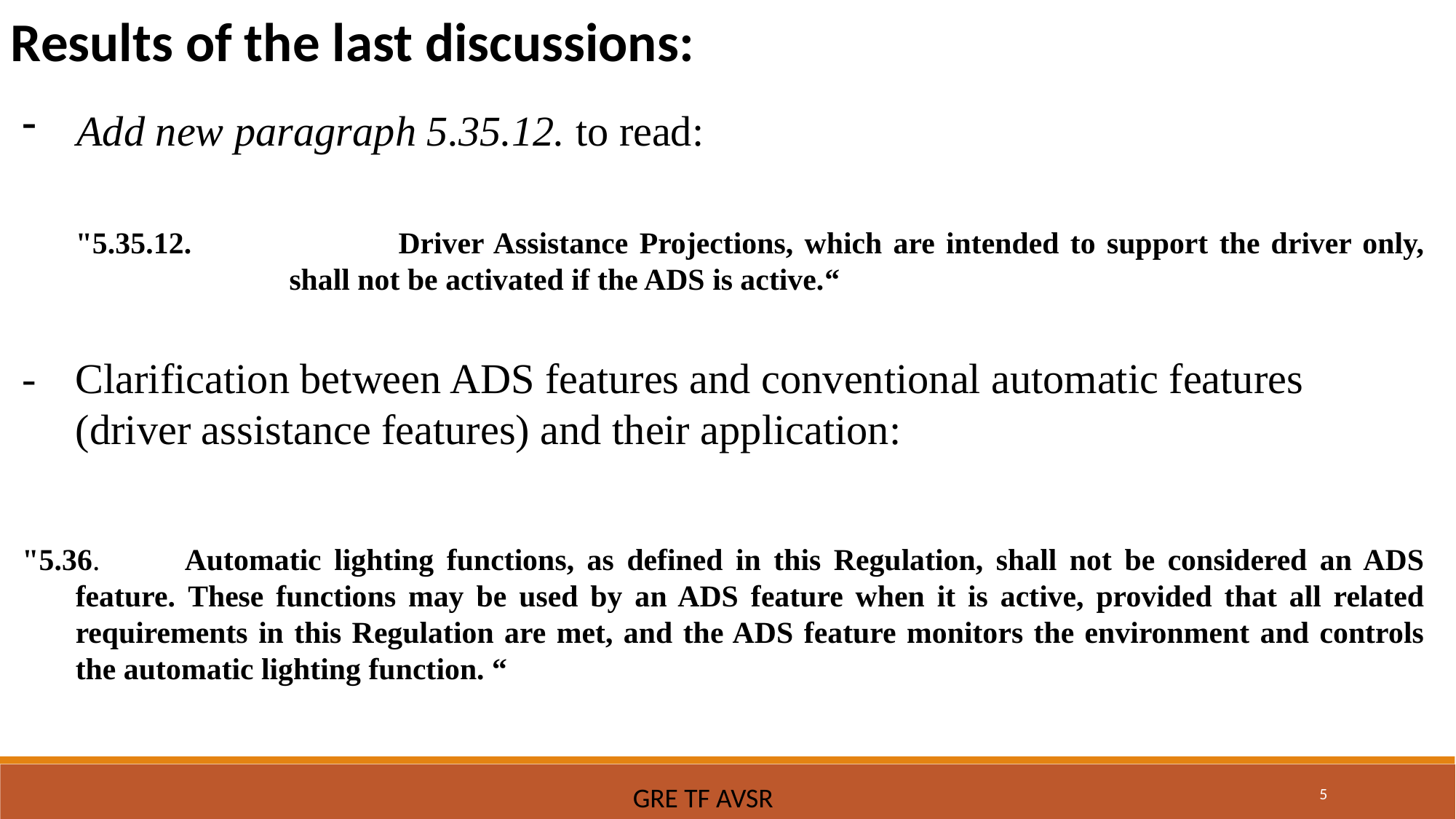

Results of the last discussions:
Add new paragraph 5.35.12. to read:

"5.35.12.		Driver Assistance Projections, which are intended to support the driver only, shall not be activated if the ADS is active.“

-	Clarification between ADS features and conventional automatic features (driver assistance features) and their application:

"5.36.	Automatic lighting functions, as defined in this Regulation, shall not be considered an ADS feature. These functions may be used by an ADS feature when it is active, provided that all related requirements in this Regulation are met, and the ADS feature monitors the environment and controls the automatic lighting function. “

5